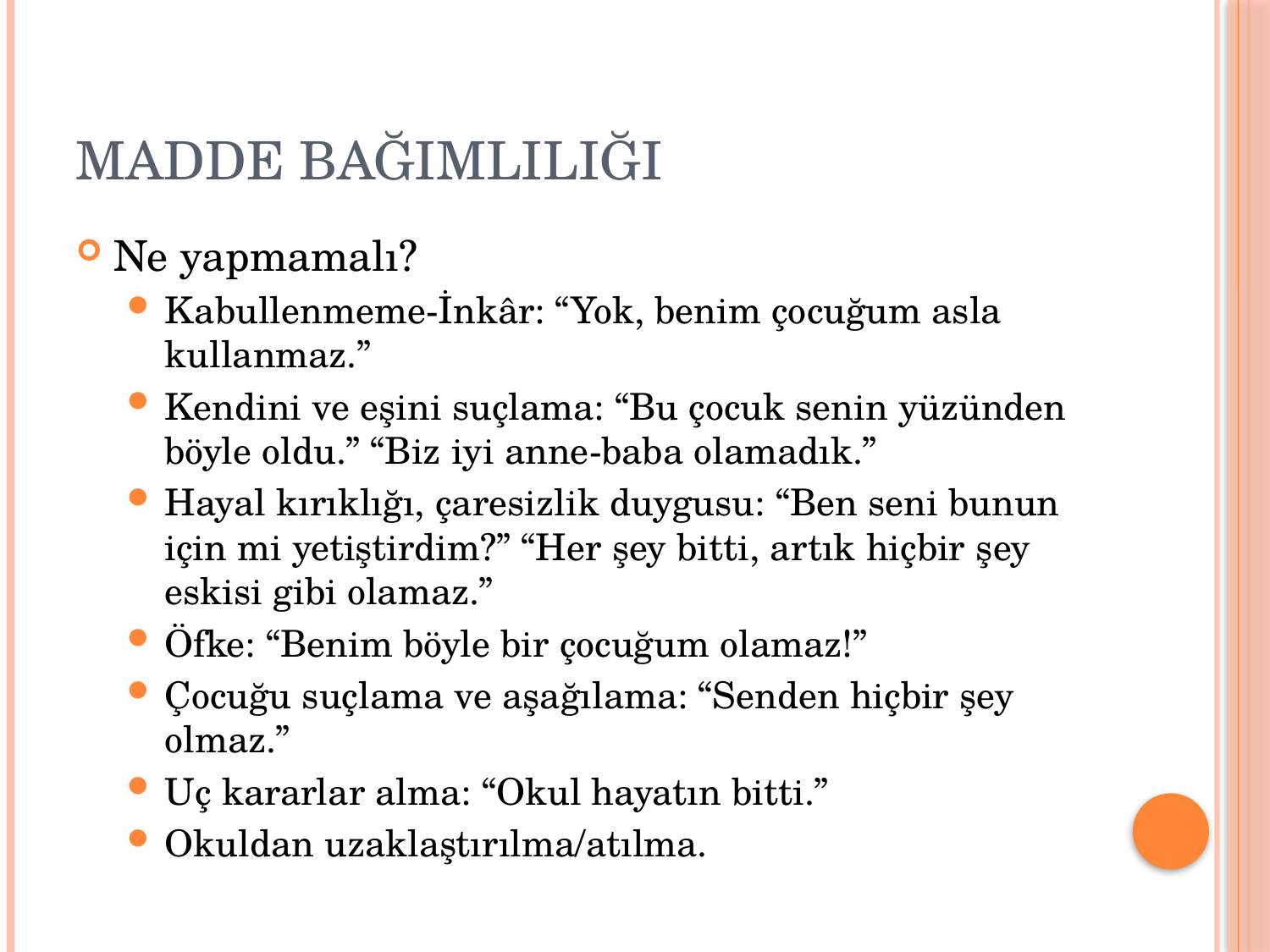

# MADDE BAĞIMLILIĞI
Ne yapmamalı?
Kabullenmeme-İnkâr: “Yok, benim çocuğum asla kullanmaz.”
Kendini ve eşini suçlama: “Bu çocuk senin yüzünden böyle oldu.” “Biz iyi anne-baba olamadık.”
Hayal kırıklığı, çaresizlik duygusu: “Ben seni bunun için mi yetiştirdim?” “Her şey bitti, artık hiçbir şey eskisi gibi olamaz.”
Öfke: “Benim böyle bir çocuğum olamaz!”
Çocuğu suçlama ve aşağılama: “Senden hiçbir şey olmaz.”
Uç kararlar alma: “Okul hayatın bitti.”
Okuldan uzaklaştırılma/atılma.